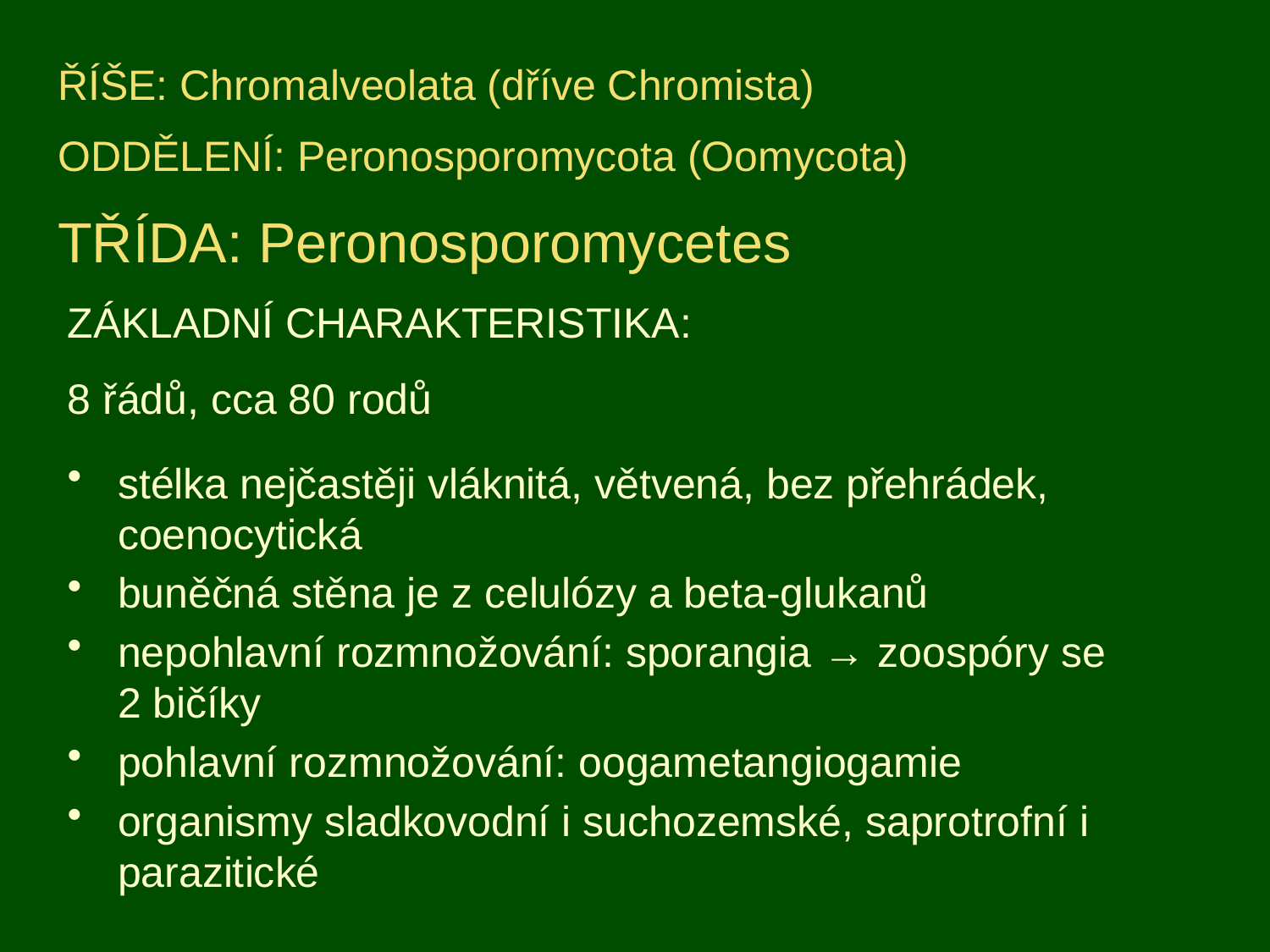

ŘÍŠE: Chromalveolata (dříve Chromista)
ODDĚLENÍ: Peronosporomycota (Oomycota)
TŘÍDA: Peronosporomycetes
ZÁKLADNÍ CHARAKTERISTIKA:
8 řádů, cca 80 rodů
stélka nejčastěji vláknitá, větvená, bez přehrádek, coenocytická
buněčná stěna je z celulózy a beta-glukanů
nepohlavní rozmnožování: sporangia → zoospóry se 2 bičíky
pohlavní rozmnožování: oogametangiogamie
organismy sladkovodní i suchozemské, saprotrofní i parazitické